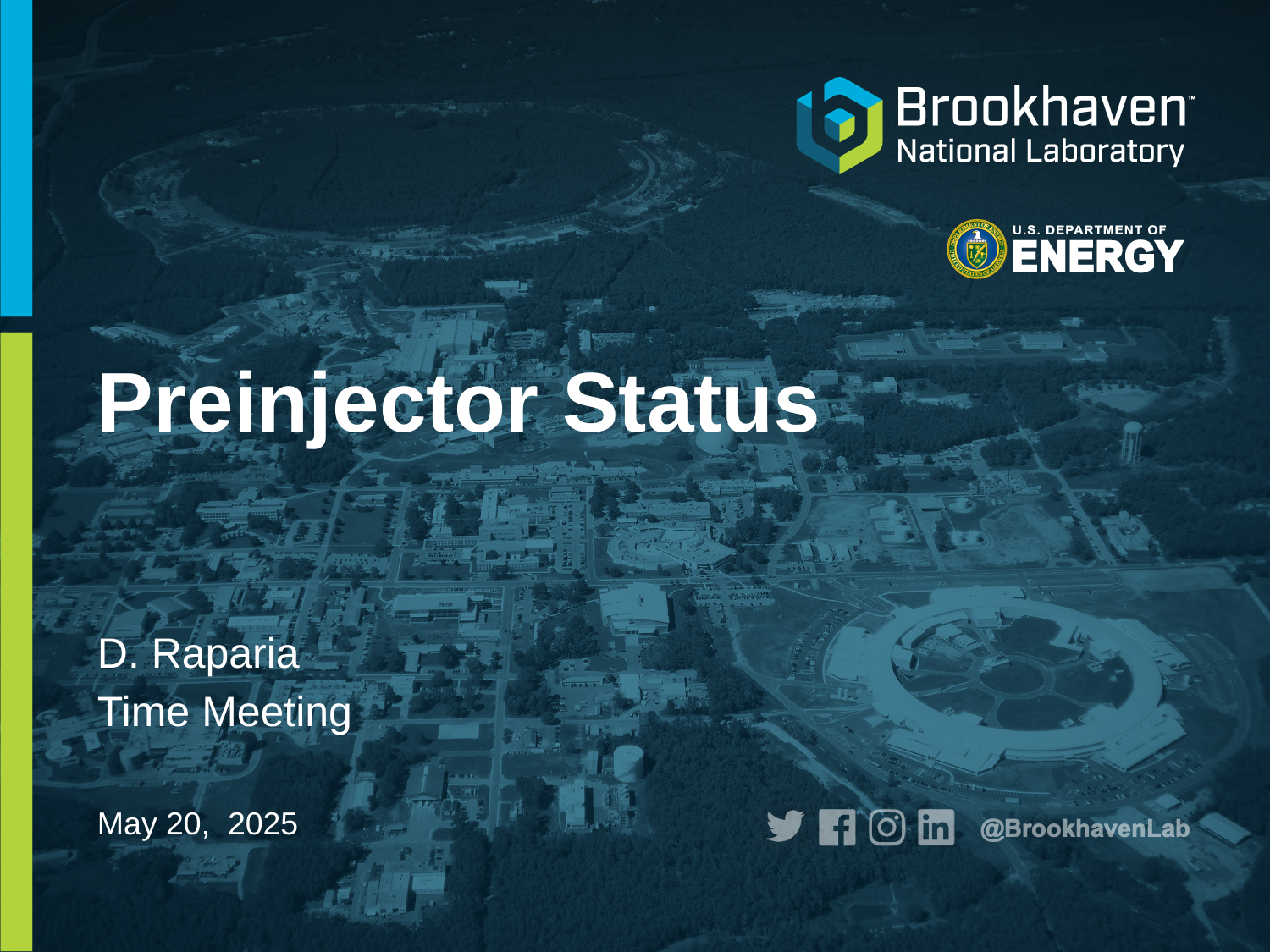

# Preinjector Status
D. Raparia
Time Meeting
May 20,  2025